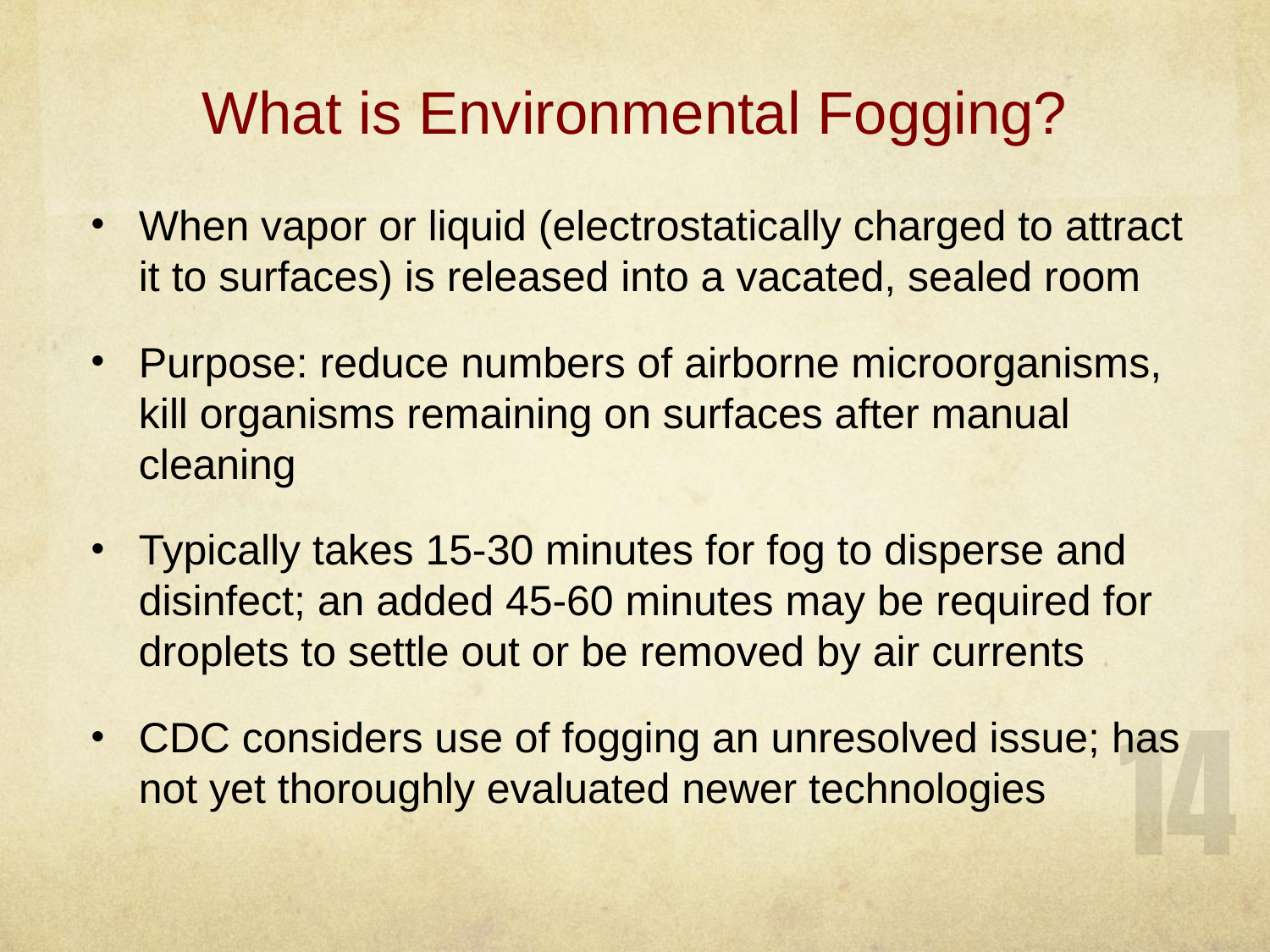

# What is Environmental Fogging?
When vapor or liquid (electrostatically charged to attract it to surfaces) is released into a vacated, sealed room
Purpose: reduce numbers of airborne microorganisms, kill organisms remaining on surfaces after manual cleaning
Typically takes 15-30 minutes for fog to disperse and disinfect; an added 45-60 minutes may be required for droplets to settle out or be removed by air currents
CDC considers use of fogging an unresolved issue; has not yet thoroughly evaluated newer technologies
14